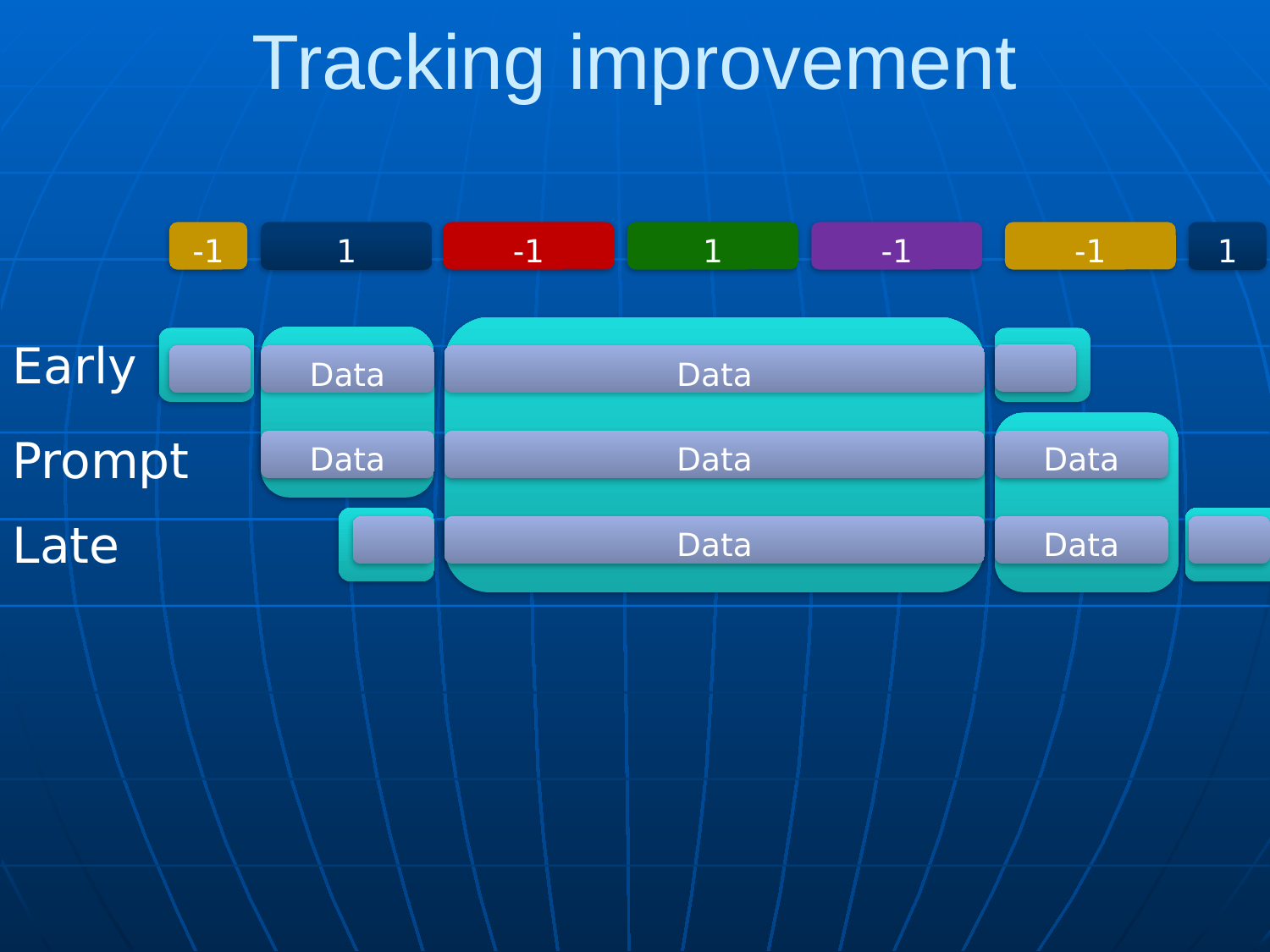

# Tracking improvement
-1
1
-1
1
-1
-1
1

Early

Data
Data

Prompt
Data
Data
Data
Late

Data
Data